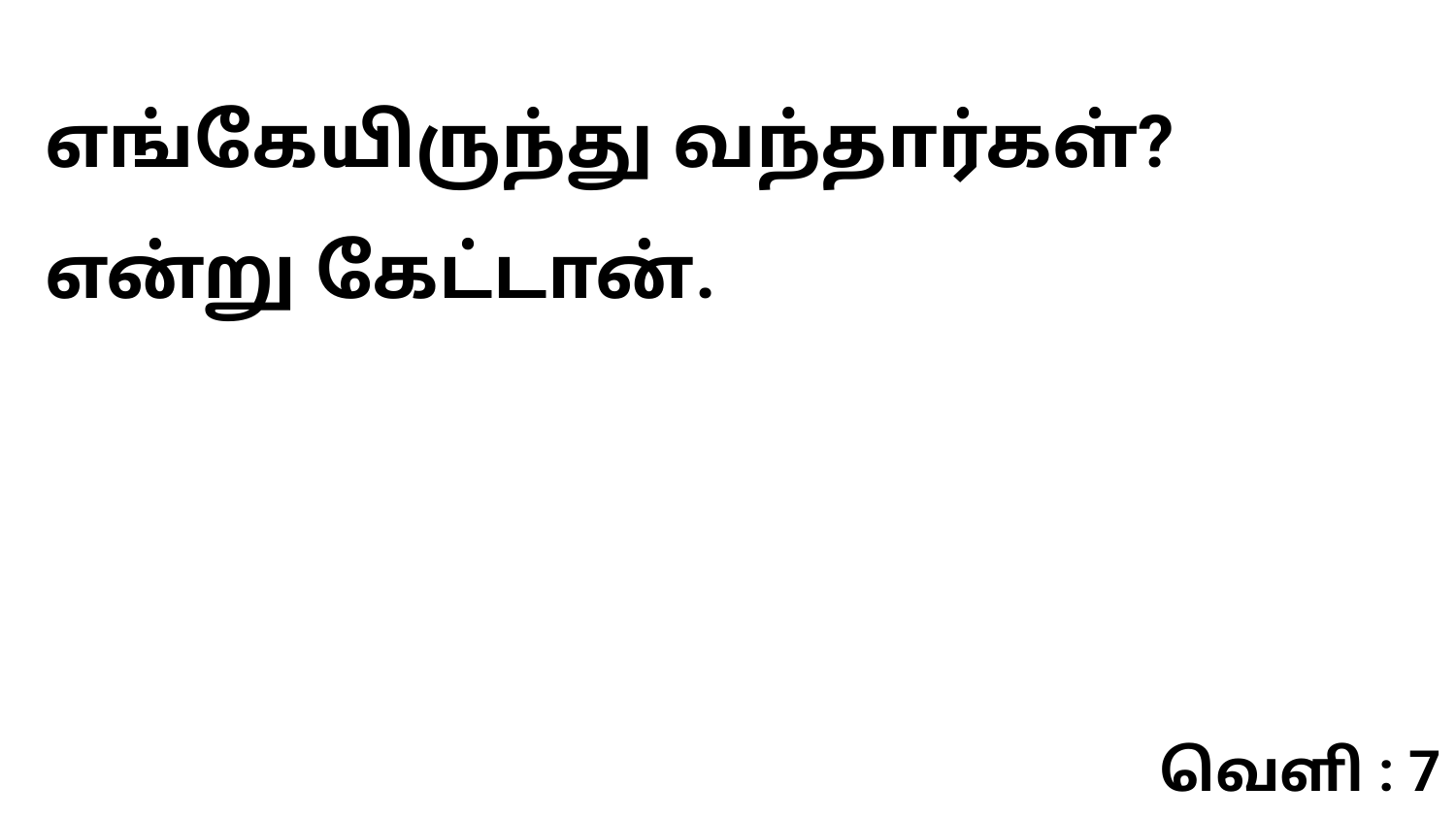

எங்கேயிருந்து வந்தார்கள்? என்று கேட்டான்.
வெளி : 7